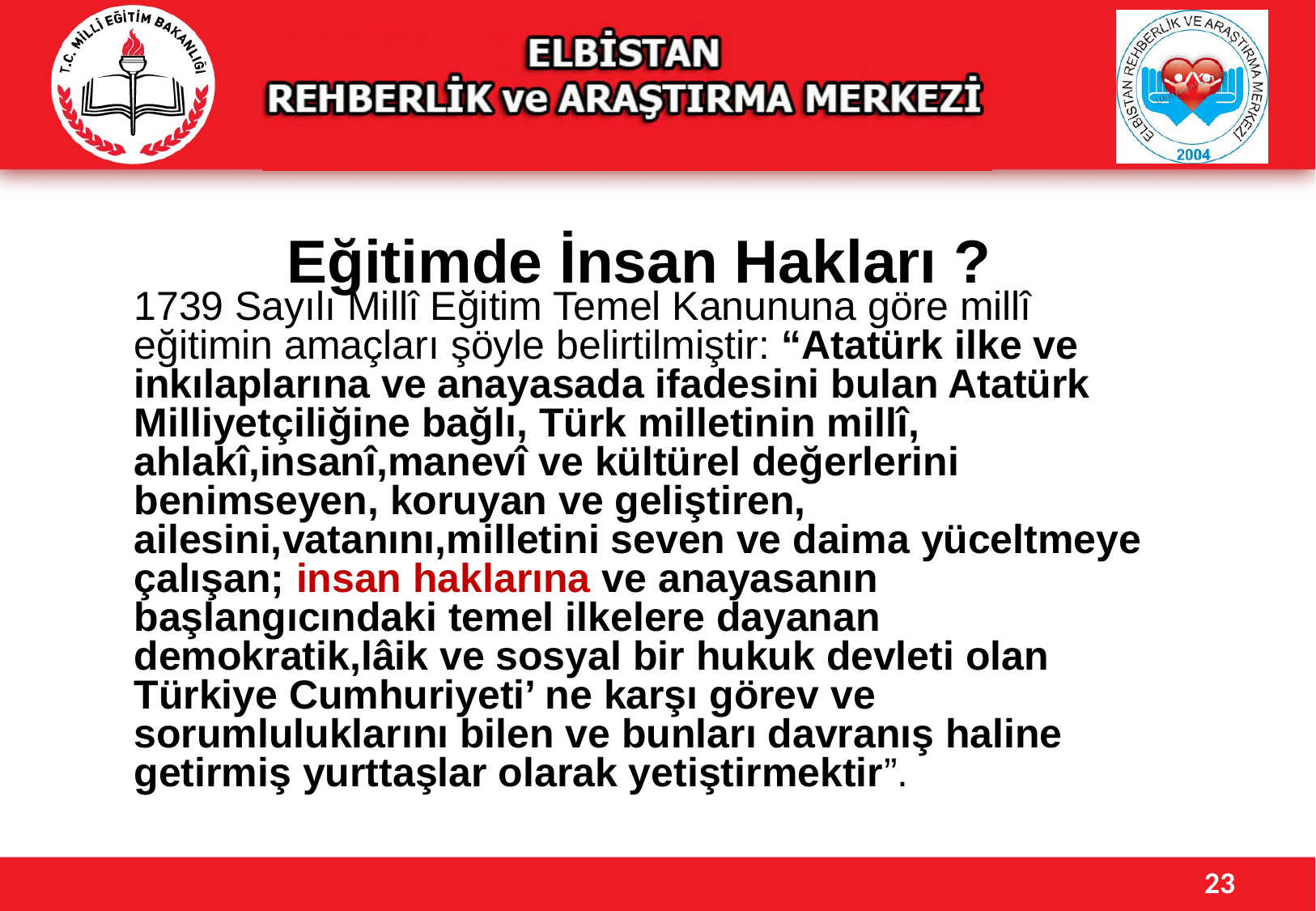

Eğitimde İnsan Hakları ?
1739 Sayılı Millî Eğitim Temel Kanununa göre millî eğitimin amaçları şöyle belirtilmiştir: “Atatürk ilke ve inkılaplarına ve anayasada ifadesini bulan Atatürk Milliyetçiliğine bağlı, Türk milletinin millî, ahlakî,insanî,manevî ve kültürel değerlerini benimseyen, koruyan ve geliştiren, ailesini,vatanını,milletini seven ve daima yüceltmeye çalışan; insan haklarına ve anayasanın başlangıcındaki temel ilkelere dayanan demokratik,lâik ve sosyal bir hukuk devleti olan Türkiye Cumhuriyeti’ ne karşı görev ve sorumluluklarını bilen ve bunları davranış haline getirmiş yurttaşlar olarak yetiştirmektir”.
23